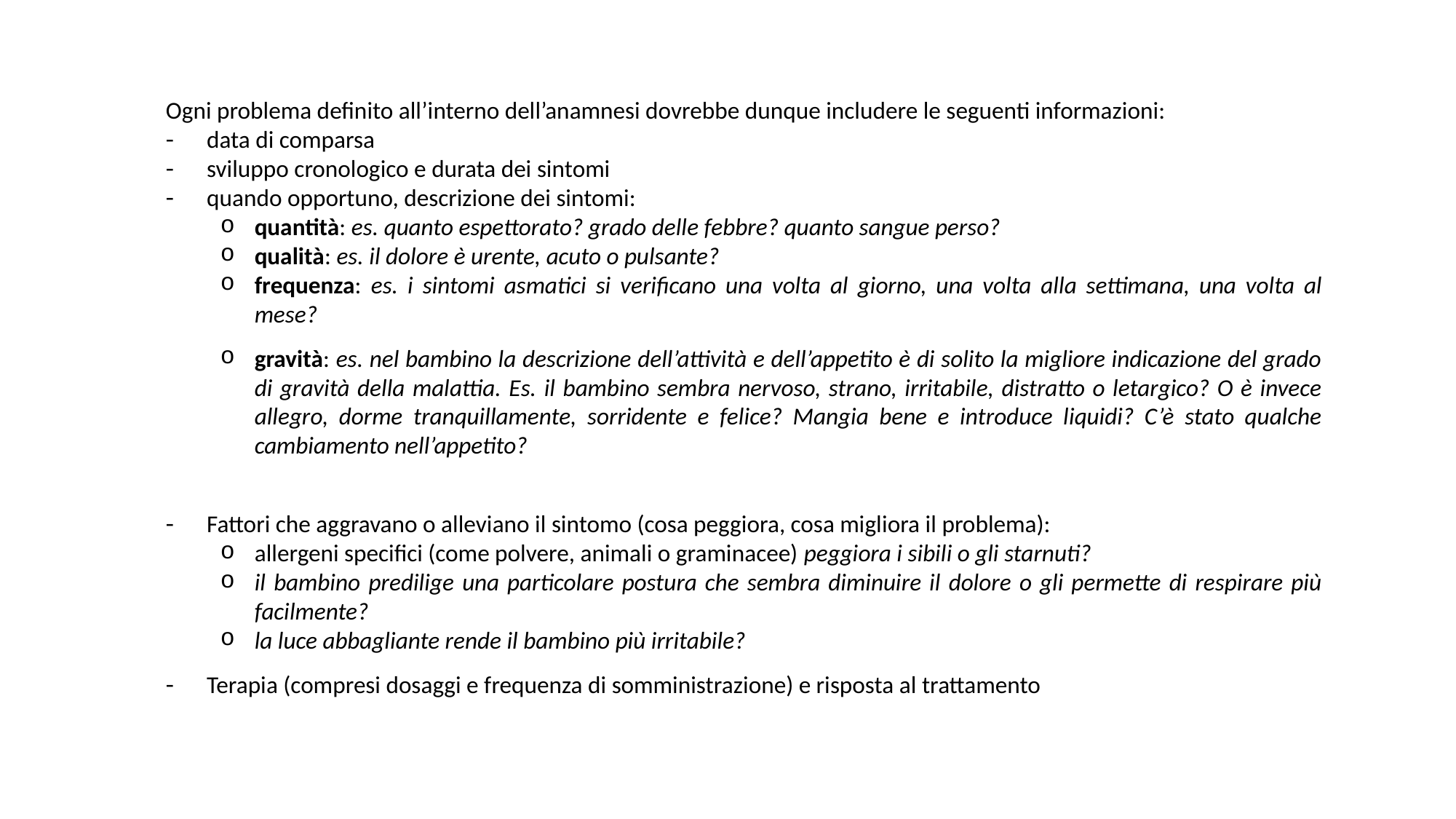

Ogni problema definito all’interno dell’anamnesi dovrebbe dunque includere le seguenti informazioni:
data di comparsa
sviluppo cronologico e durata dei sintomi
quando opportuno, descrizione dei sintomi:
quantità: es. quanto espettorato? grado delle febbre? quanto sangue perso?
qualità: es. il dolore è urente, acuto o pulsante?
frequenza: es. i sintomi asmatici si verificano una volta al giorno, una volta alla settimana, una volta al mese?
gravità: es. nel bambino la descrizione dell’attività e dell’appetito è di solito la migliore indicazione del grado di gravità della malattia. Es. il bambino sembra nervoso, strano, irritabile, distratto o letargico? O è invece allegro, dorme tranquillamente, sorridente e felice? Mangia bene e introduce liquidi? C’è stato qualche cambiamento nell’appetito?
Fattori che aggravano o alleviano il sintomo (cosa peggiora, cosa migliora il problema):
allergeni specifici (come polvere, animali o graminacee) peggiora i sibili o gli starnuti?
il bambino predilige una particolare postura che sembra diminuire il dolore o gli permette di respirare più facilmente?
la luce abbagliante rende il bambino più irritabile?
Terapia (compresi dosaggi e frequenza di somministrazione) e risposta al trattamento